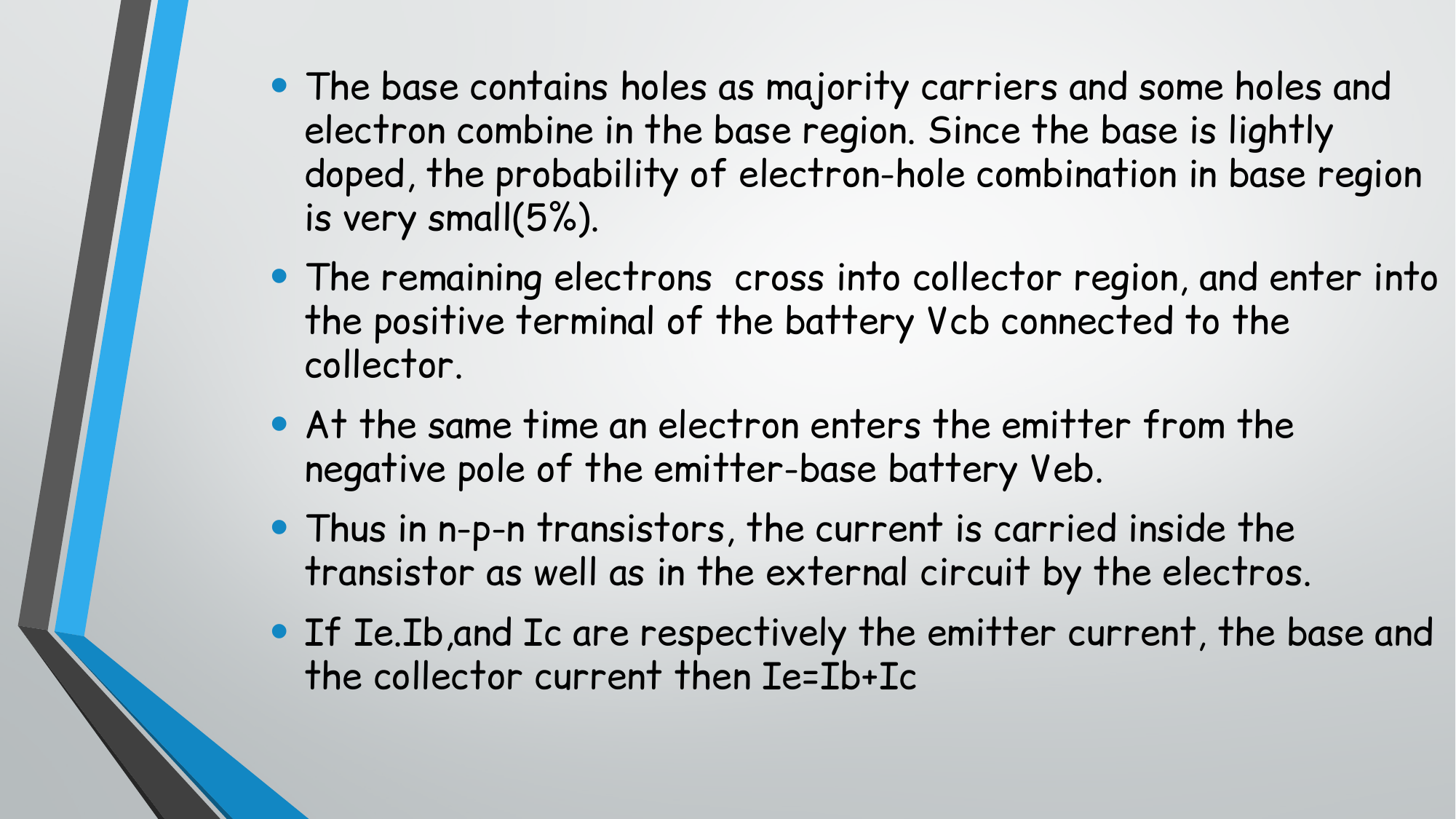

The base contains holes as majority carriers and some holes and electron combine in the base region. Since the base is lightly doped, the probability of electron-hole combination in base region is very small(5%).
The remaining electrons  cross into collector region, and enter into the positive terminal of the battery Vcb connected to the collector.
At the same time an electron enters the emitter from the negative pole of the emitter-base battery Veb.
Thus in n-p-n transistors, the current is carried inside the transistor as well as in the external circuit by the electros.
If Ie.Ib,and Ic are respectively the emitter current, the base and the collector current then Ie=Ib+Ic